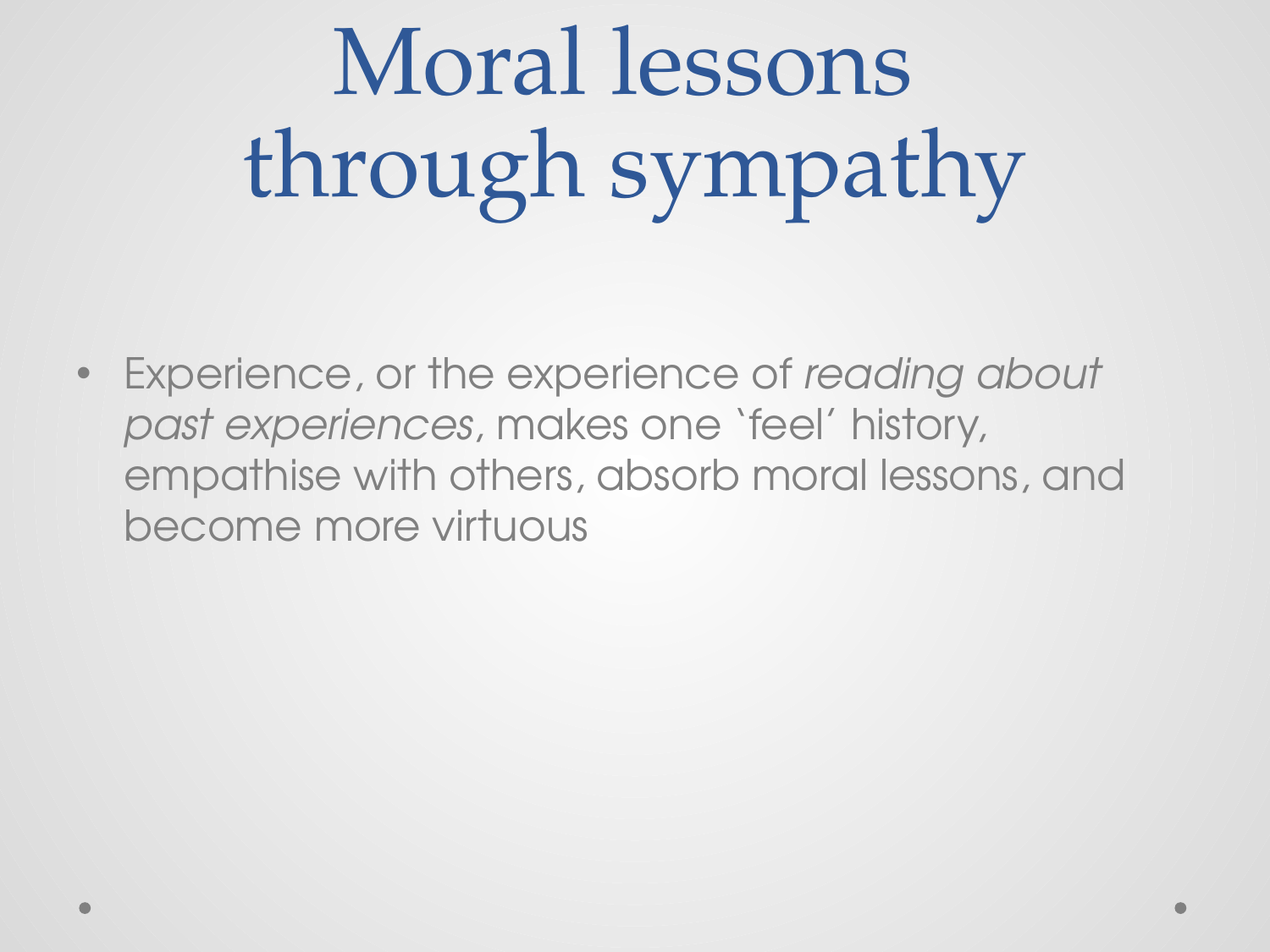

# Moral lessons through sympathy

Experience, or the experience of reading about past experiences, makes one ‘feel’ history, empathise with others, absorb moral lessons, and become more virtuous